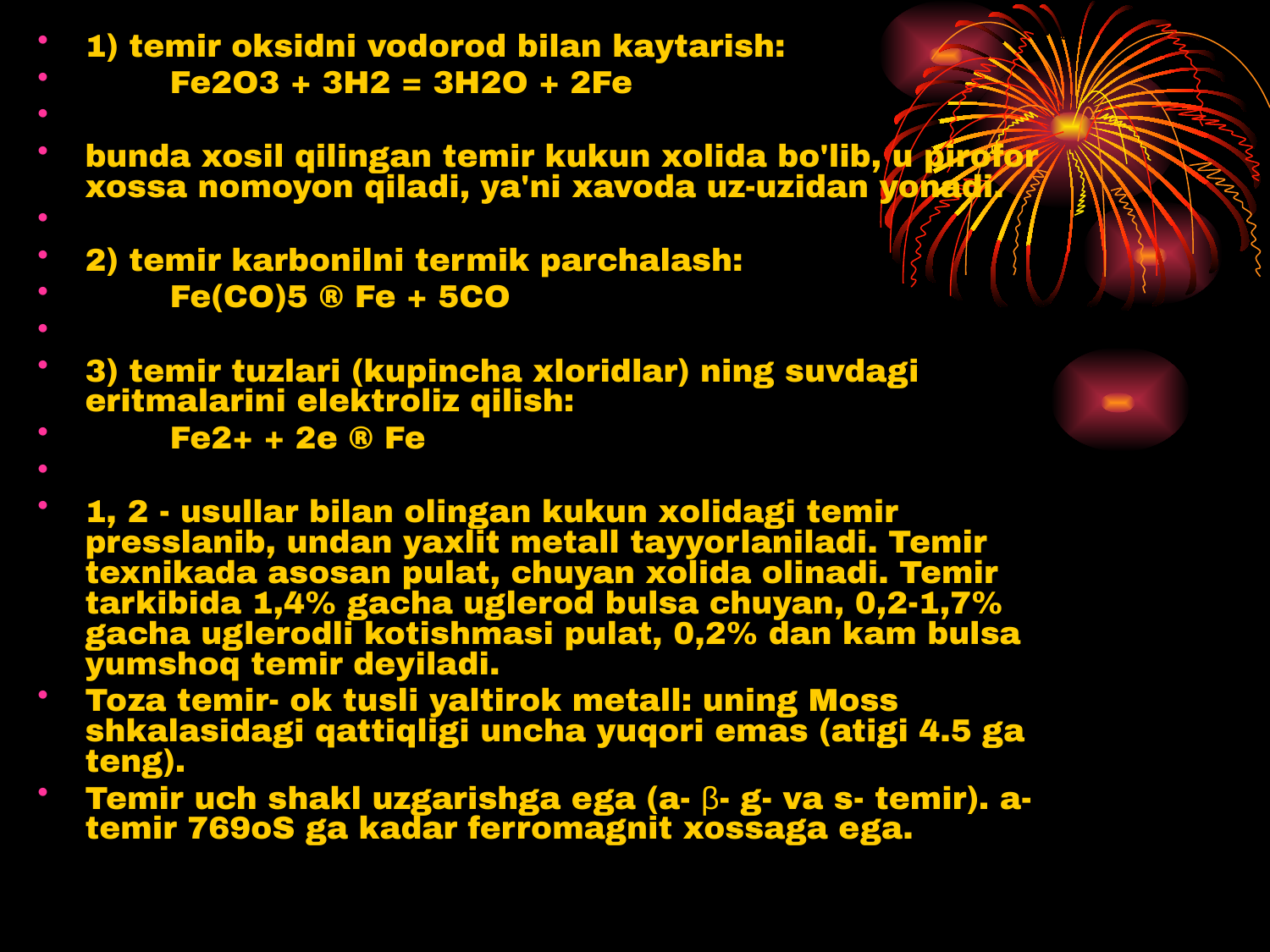

1) temir oksidni vodorod bilan kaytarish:
        Fe2O3 + 3H2 = 3H2O + 2Fe

bunda xosil qilingan temir kukun xolida bo'lib, u pirofor xossa nomoyon qiladi, ya'ni xavoda uz-uzidan yonadi.

2) temir karbonilni termik parchalash:
        Fe(CO)5 ® Fe + 5CO

3) temir tuzlari (kupincha xloridlar) ning suvdagi eritmalarini elektroliz qilish:
        Fe2+ + 2e ® Fe

1, 2 - usullar bilan olingan kukun xolidagi temir presslanib, undan yaxlit metall tayyorlaniladi. Temir texnikada asosan pulat, chuyan xolida olinadi. Temir tarkibida 1,4% gacha uglerod bulsa chuyan, 0,2-1,7% gacha uglerodli kotishmasi pulat, 0,2% dan kam bulsa yumshoq temir deyiladi.
Toza temir- ok tusli yaltirok metall: uning Moss shkalasidagi qattiqligi uncha yuqori emas (atigi 4.5 ga teng).
Temir uch shakl uzgarishga ega (a- β- g- va s- temir). a-temir 769oS ga kadar ferromagnit xossaga ega.